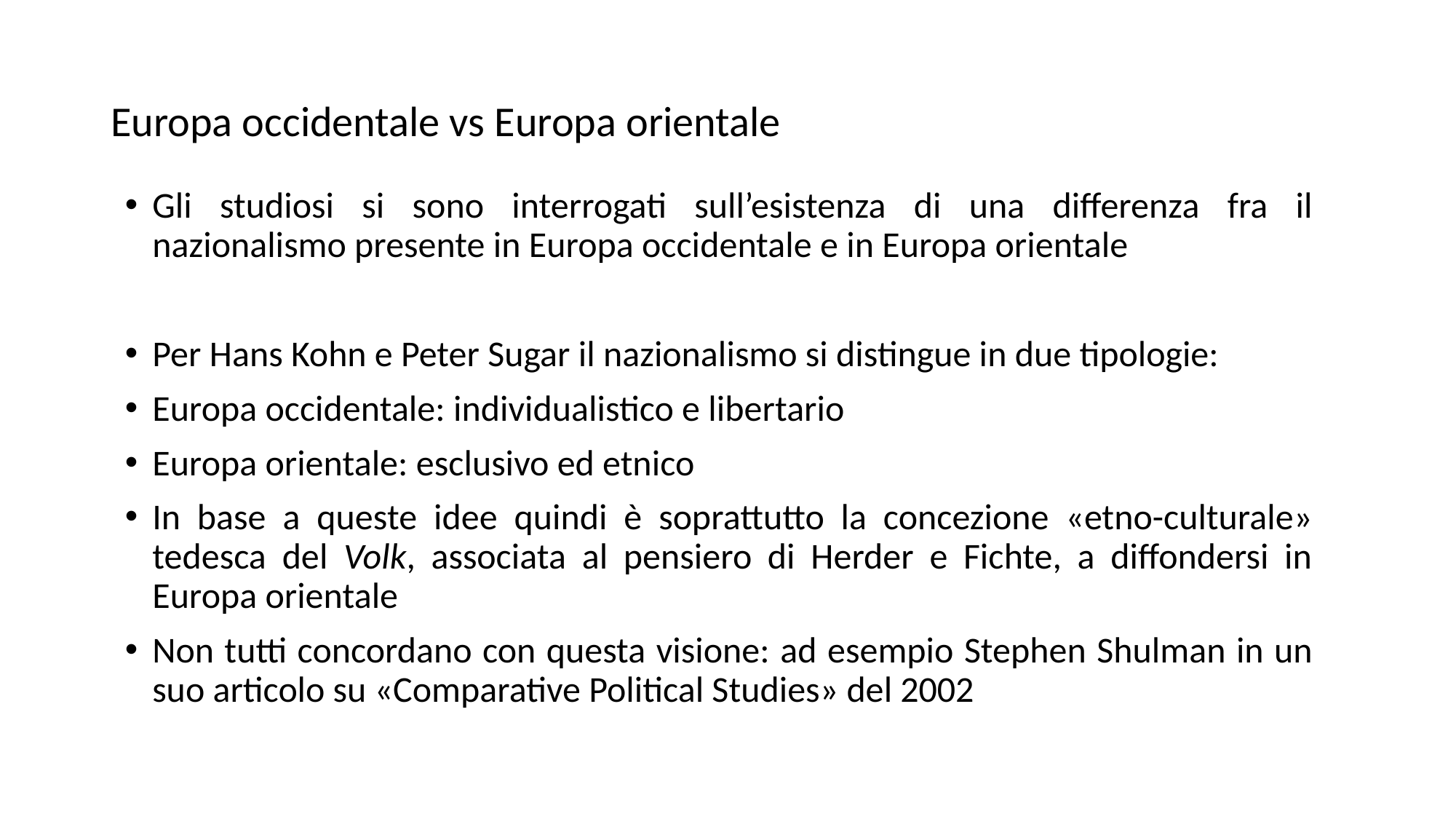

# Europa occidentale vs Europa orientale
Gli studiosi si sono interrogati sull’esistenza di una differenza fra il nazionalismo presente in Europa occidentale e in Europa orientale

Per Hans Kohn e Peter Sugar il nazionalismo si distingue in due tipologie:
Europa occidentale: individualistico e libertario
Europa orientale: esclusivo ed etnico
In base a queste idee quindi è soprattutto la concezione «etno-culturale» tedesca del Volk, associata al pensiero di Herder e Fichte, a diffondersi in Europa orientale
Non tutti concordano con questa visione: ad esempio Stephen Shulman in un suo articolo su «Comparative Political Studies» del 2002